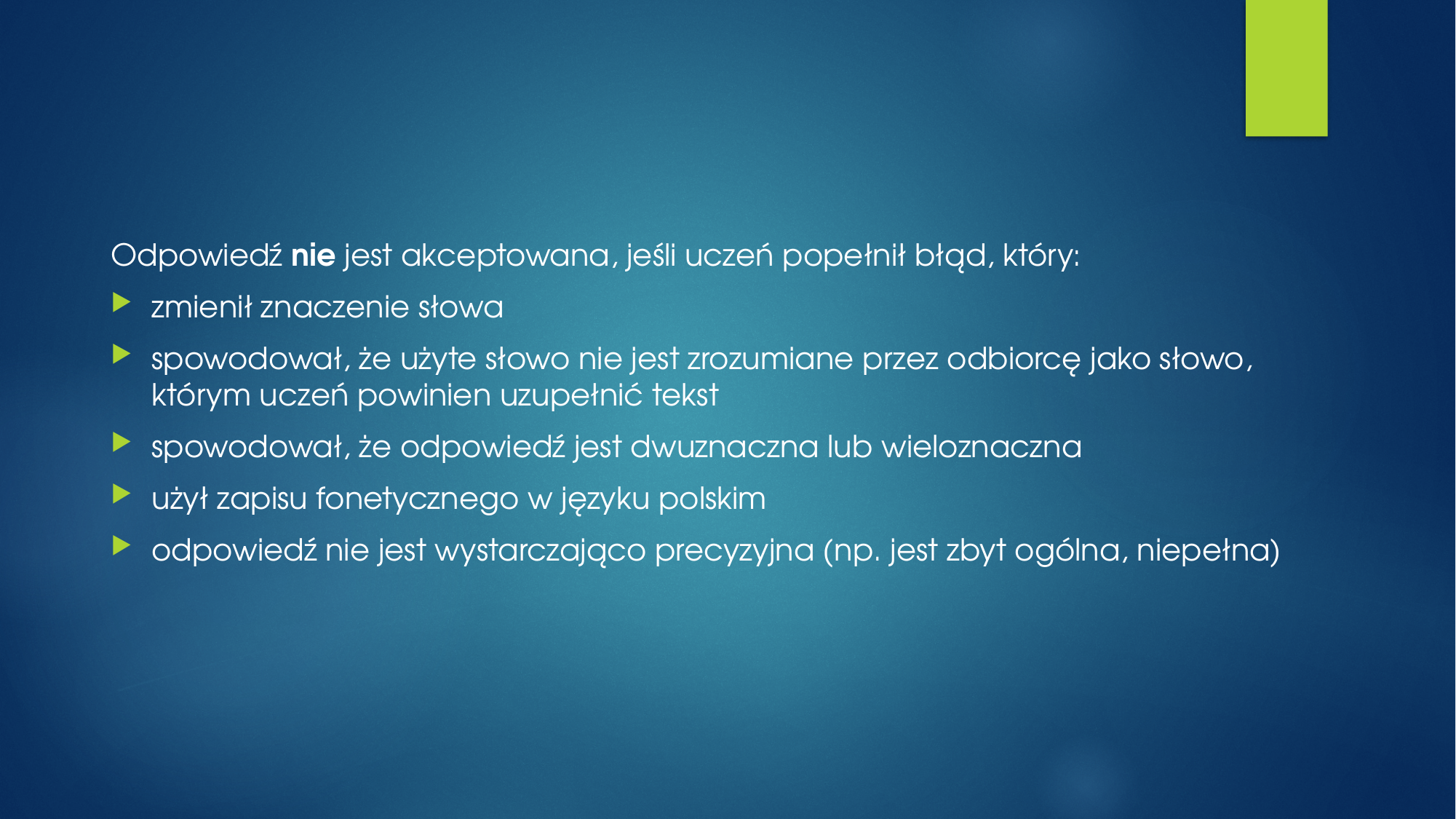

Odpowiedź nie jest akceptowana, jeśli uczeń popełnił błąd, który:
zmienił znaczenie słowa
spowodował, że użyte słowo nie jest zrozumiane przez odbiorcę jako słowo, którym uczeń powinien uzupełnić tekst
spowodował, że odpowiedź jest dwuznaczna lub wieloznaczna
użył zapisu fonetycznego w języku polskim
odpowiedź nie jest wystarczająco precyzyjna (np. jest zbyt ogólna, niepełna)